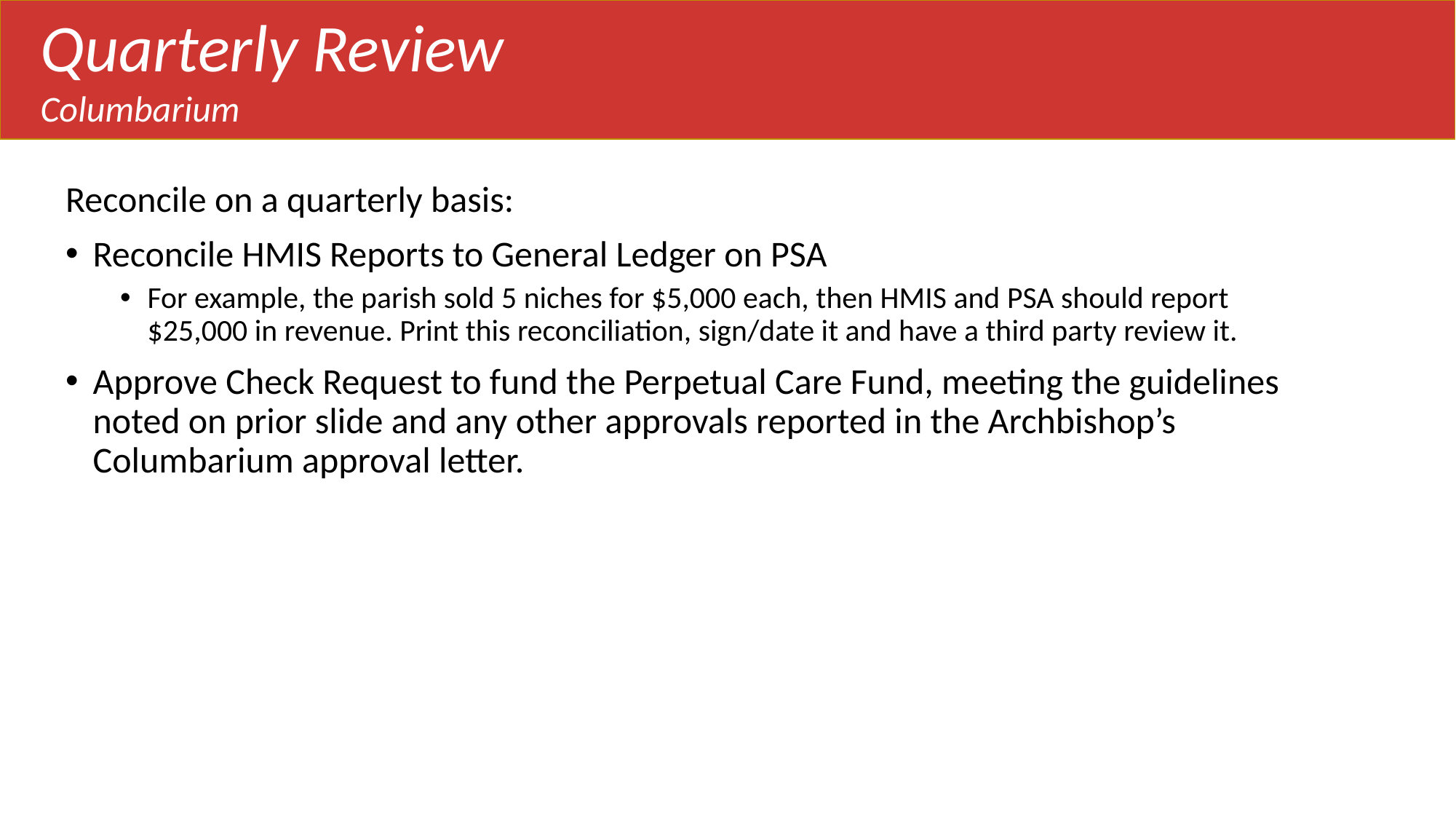

Quarterly Review
Columbarium

Reconcile on a quarterly basis:
Reconcile HMIS Reports to General Ledger on PSA
For example, the parish sold 5 niches for $5,000 each, then HMIS and PSA should report $25,000 in revenue. Print this reconciliation, sign/date it and have a third party review it.
Approve Check Request to fund the Perpetual Care Fund, meeting the guidelines noted on prior slide and any other approvals reported in the Archbishop’s Columbarium approval letter.